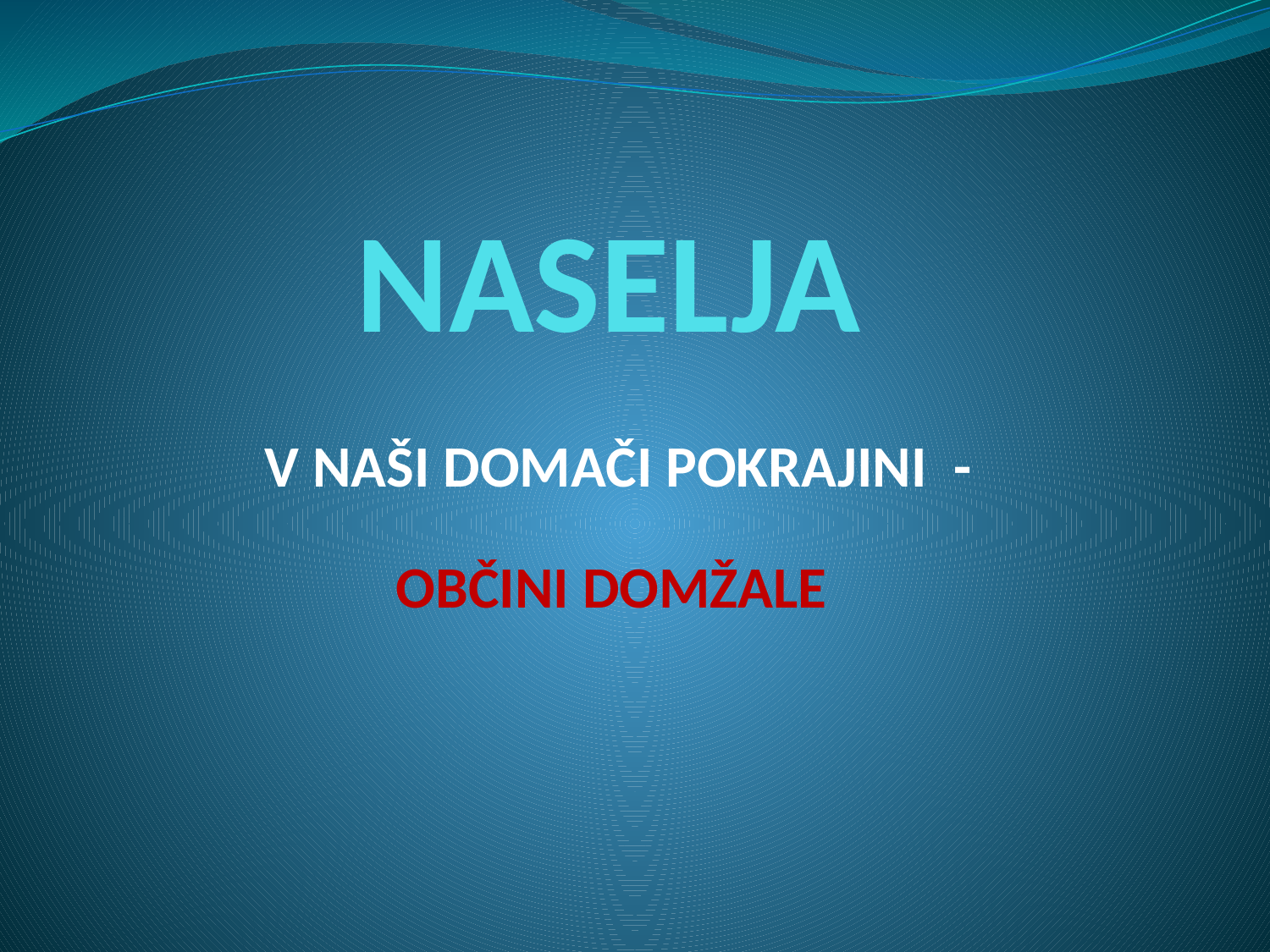

# NASELJA

V NAŠI DOMAČI POKRAJINI  -

OBČINI DOMŽALE